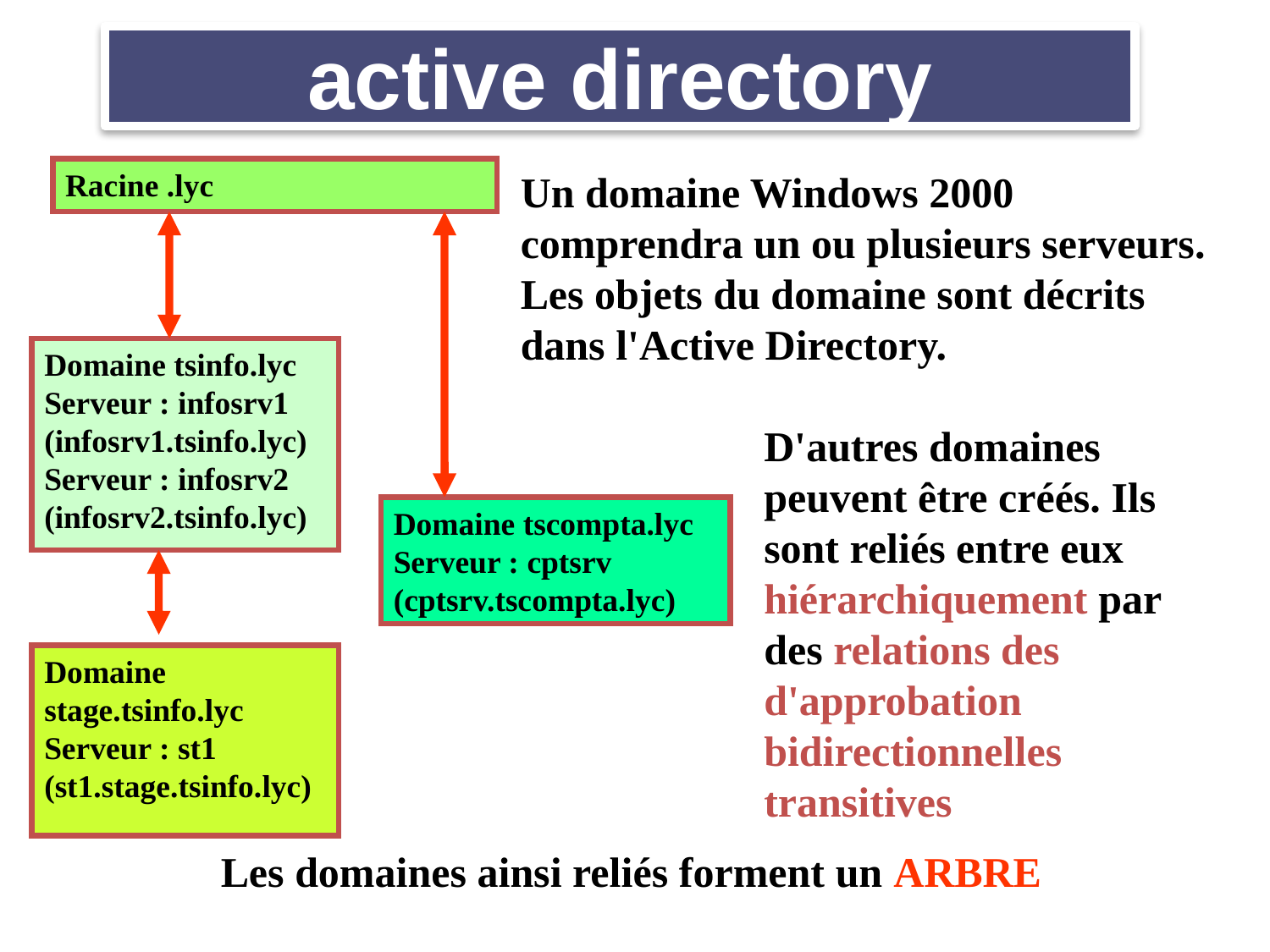

active directory
Racine .lyc
Un domaine Windows 2000 comprendra un ou plusieurs serveurs. Les objets du domaine sont décrits dans l'Active Directory.

Domaine tsinfo.lyc
Serveur : infosrv1
(infosrv1.tsinfo.lyc)
Serveur : infosrv2
(infosrv2.tsinfo.lyc)

D'autres domaines peuvent être créés. Ils sont reliés entre eux hiérarchiquement par des relations des d'approbation bidirectionnelles transitives
Domaine tscompta.lyc
Serveur : cptsrv
(cptsrv.tscompta.lyc)

Domaine stage.tsinfo.lyc
Serveur : st1
(st1.stage.tsinfo.lyc)
Les domaines ainsi reliés forment un ARBRE